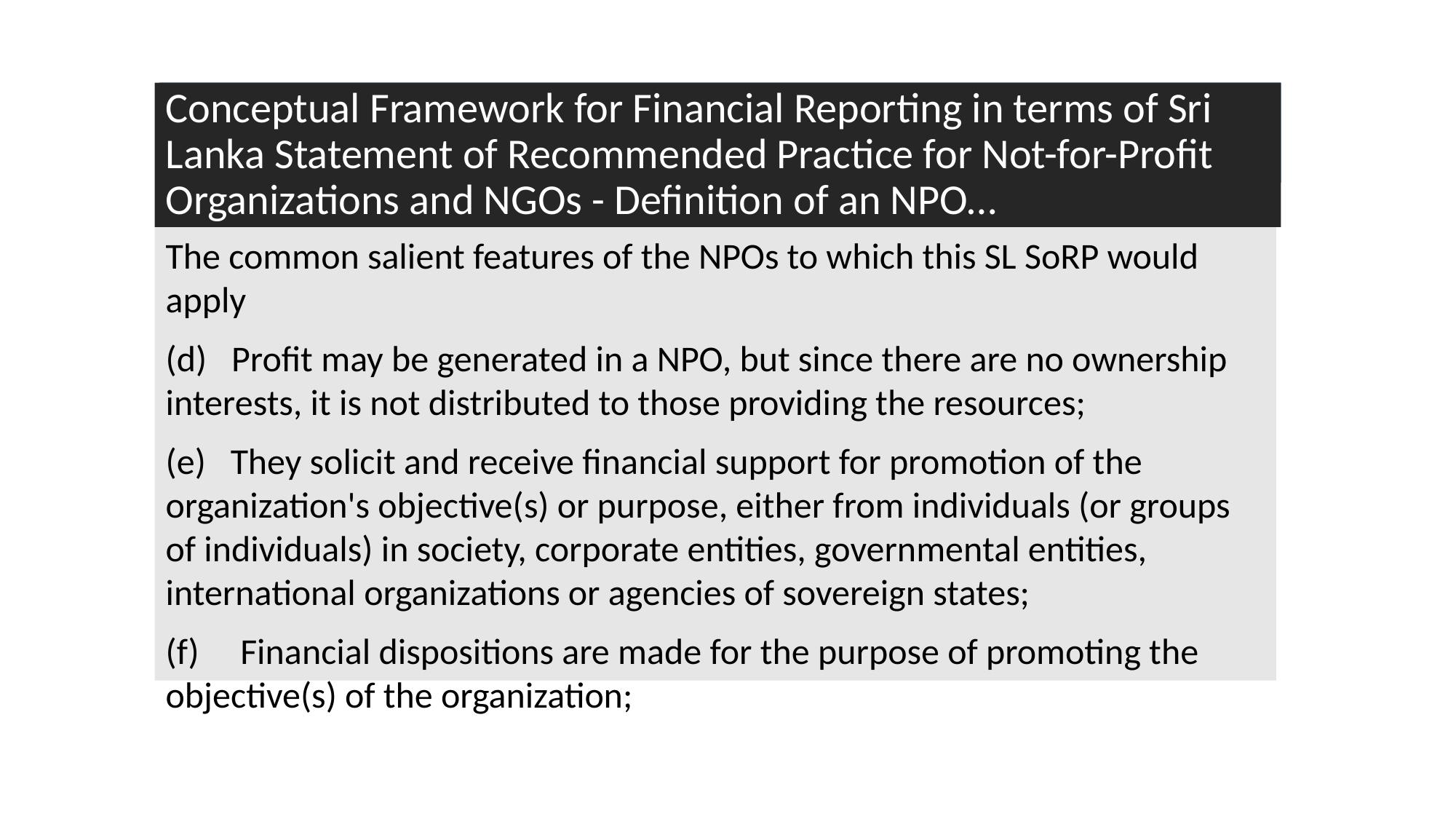

Conceptual Framework for Financial Reporting in terms of Sri Lanka Statement of Recommended Practice for Not-for-Profit Organizations and NGOs - Definition of an NPO…
# Framework for the Preparation and Presentation of Financial Statements  - Definition of an NPO…
The common salient features of the NPOs to which this SL SoRP would apply
(d)   Profit may be generated in a NPO, but since there are no ownership interests, it is not distributed to those providing the resources;
(e)   They solicit and receive financial support for promotion of the organization's objective(s) or purpose, either from individuals (or groups of individuals) in society, corporate entities, governmental entities, international organizations or agencies of sovereign states;
(f)     Financial dispositions are made for the purpose of promoting the objective(s) of the organization;